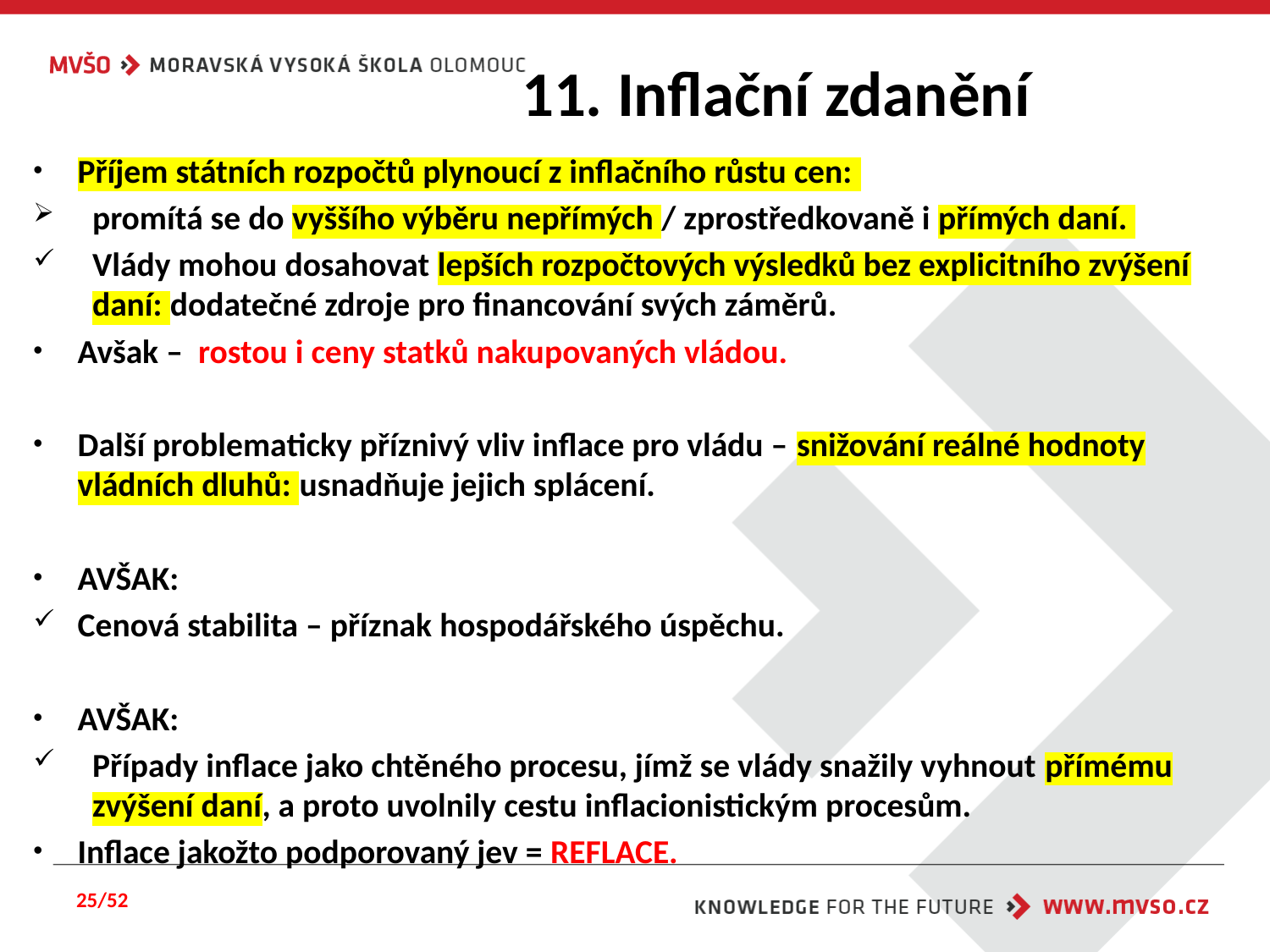

# 11. Inflační zdanění
Příjem státních rozpočtů plynoucí z inflačního růstu cen:
promítá se do vyššího výběru nepřímých / zprostředkovaně i přímých daní.
Vlády mohou dosahovat lepších rozpočtových výsledků bez explicitního zvýšení daní: dodatečné zdroje pro financování svých záměrů.
Avšak –  rostou i ceny statků nakupovaných vládou.

Další problematicky příznivý vliv inflace pro vládu – snižování reálné hodnoty vládních dluhů: usnadňuje jejich splácení.

AVŠAK:
Cenová stabilita – příznak hospodářského úspěchu.

AVŠAK:
Případy inflace jako chtěného procesu, jímž se vlády snažily vyhnout přímému zvýšení daní, a proto uvolnily cestu inflacionistickým procesům.
Inflace jakožto podporovaný jev = REFLACE.
25/52